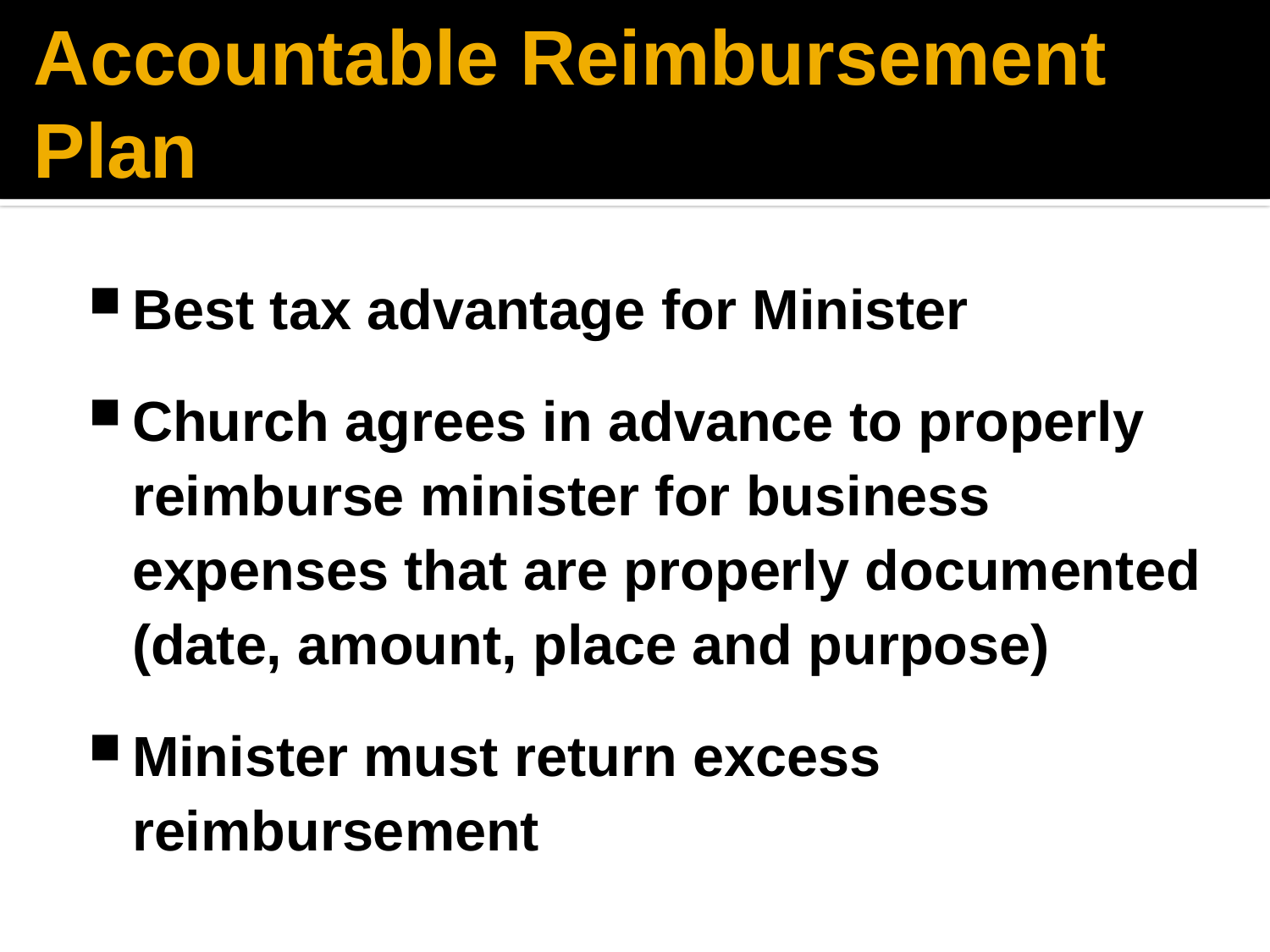

# Accountable Reimbursement Plan
Best tax advantage for Minister

Church agrees in advance to properly reimburse minister for business expenses that are properly documented (date, amount, place and purpose)

Minister must return excess reimbursement